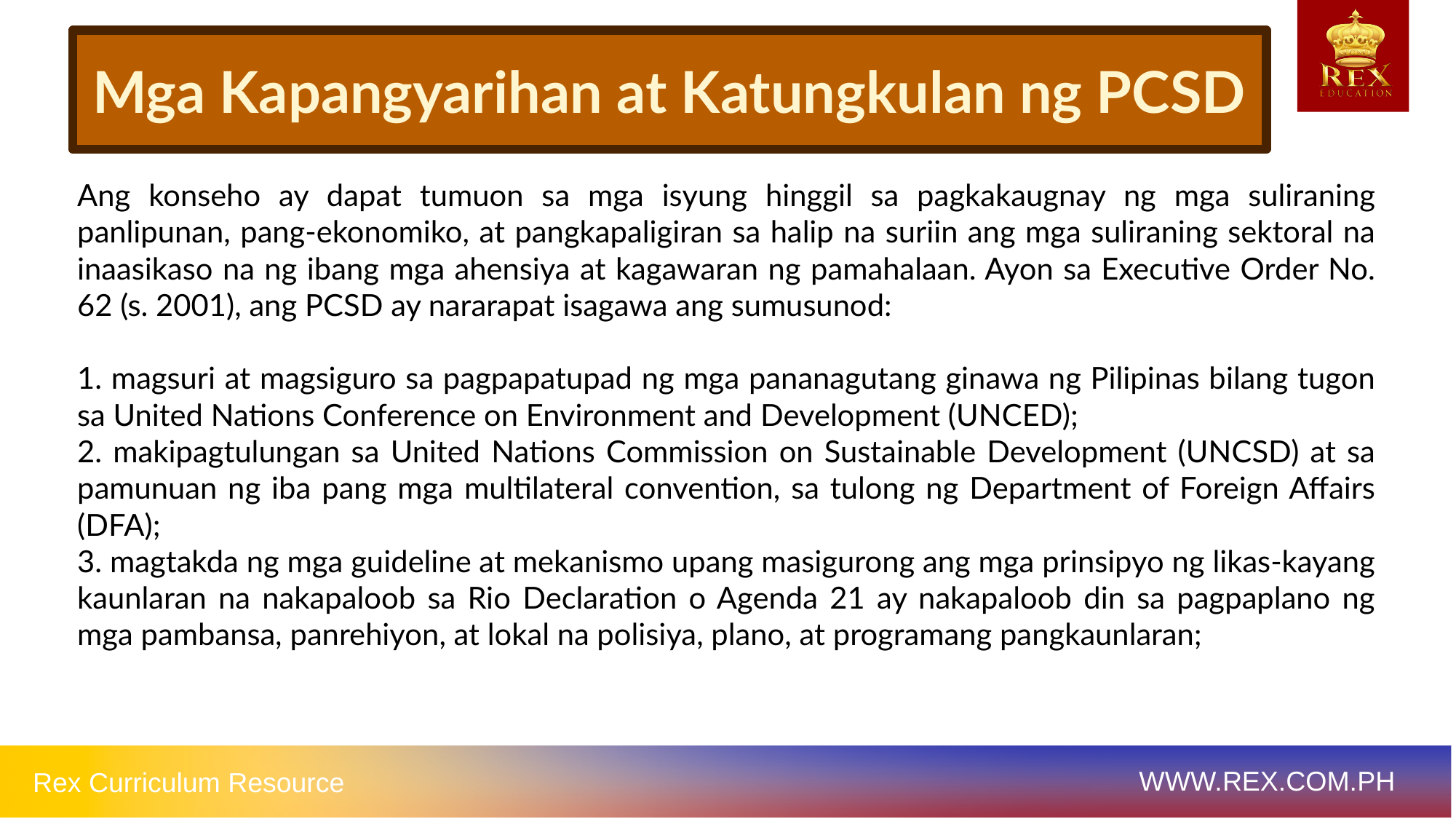

Mga Kapangyarihan at Katungkulan ng PCSD
# Ang konseho ay dapat tumuon sa mga isyung hinggil sa pagkakaugnay ng mga suliraning panlipunan, pang-ekonomiko, at pangkapaligiran sa halip na suriin ang mga suliraning sektoral na inaasikaso na ng ibang mga ahensiya at kagawaran ng pamahalaan. Ayon sa Executive Order No. 62 (s. 2001), ang PCSD ay nararapat isagawa ang sumusunod:

1. magsuri at magsiguro sa pagpapatupad ng mga pananagutang ginawa ng Pilipinas bilang tugon sa United Nations Conference on Environment and Development (UNCED);
2. makipagtulungan sa United Nations Commission on Sustainable Development (UNCSD) at sa pamunuan ng iba pang mga multilateral convention, sa tulong ng Department of Foreign Affairs (DFA);
3. magtakda ng mga guideline at mekanismo upang masigurong ang mga prinsipyo ng likas-kayang kaunlaran na nakapaloob sa Rio Declaration o Agenda 21 ay nakapaloob din sa pagpaplano ng mga pambansa, panrehiyon, at lokal na polisiya, plano, at programang pangkaunlaran;